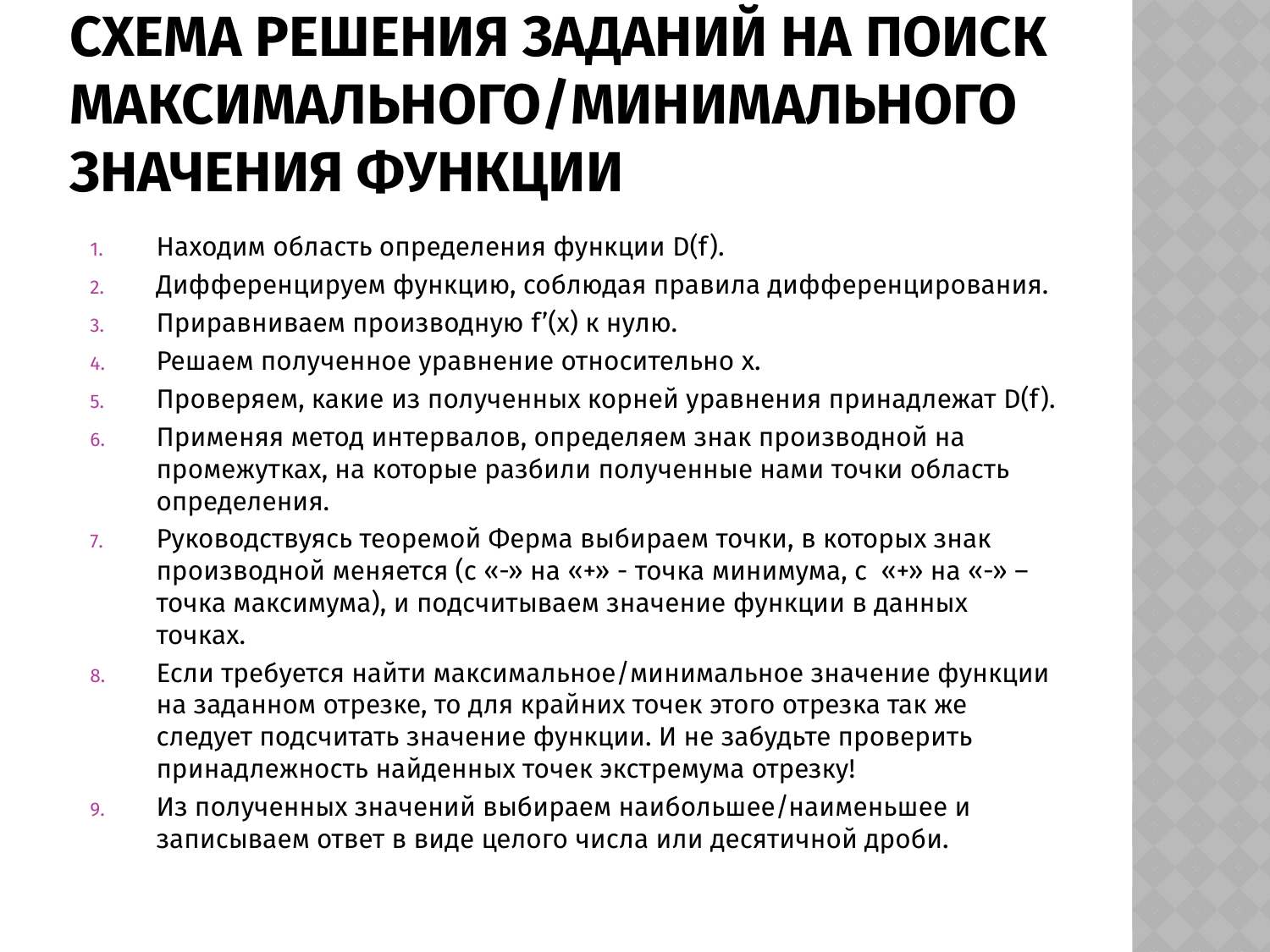

# Схема решения заданий на поиск максимального/минимального значения функции
Находим область определения функции D(f).
Дифференцируем функцию, соблюдая правила дифференцирования.
Приравниваем производную f’(x) к нулю.
Решаем полученное уравнение относительно х.
Проверяем, какие из полученных корней уравнения принадлежат D(f).
Применяя метод интервалов, определяем знак производной на промежутках, на которые разбили полученные нами точки область определения.
Руководствуясь теоремой Ферма выбираем точки, в которых знак производной меняется (с «-» на «+» - точка минимума, с  «+» на «-» – точка максимума), и подсчитываем значение функции в данных точках.
Если требуется найти максимальное/минимальное значение функции на заданном отрезке, то для крайних точек этого отрезка так же следует подсчитать значение функции. И не забудьте проверить принадлежность найденных точек экстремума отрезку!
Из полученных значений выбираем наибольшее/наименьшее и записываем ответ в виде целого числа или десятичной дроби.